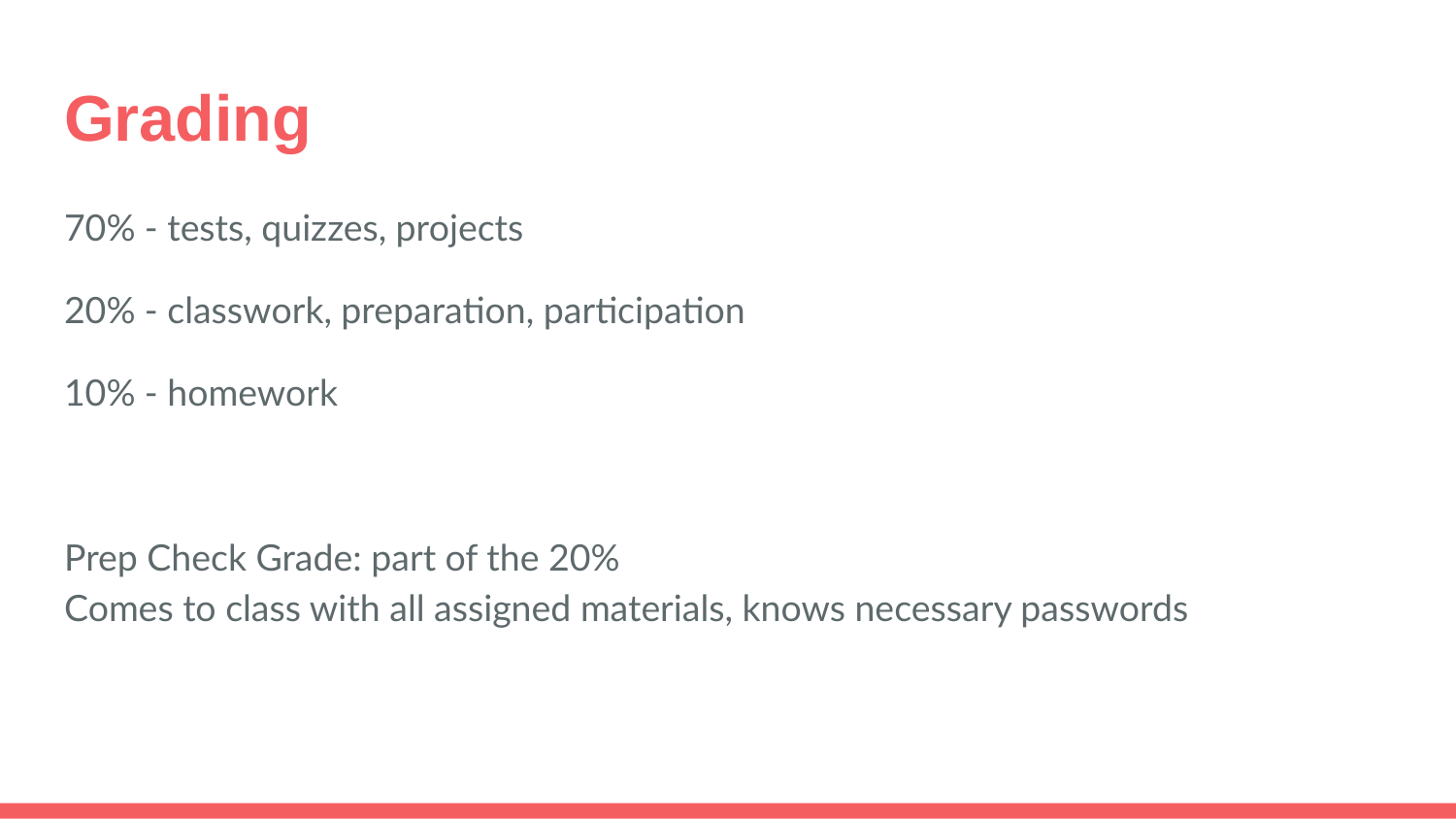

# Grading
70% - tests, quizzes, projects
20% - classwork, preparation, participation
10% - homework

Prep Check Grade: part of the 20%
Comes to class with all assigned materials, knows necessary passwords